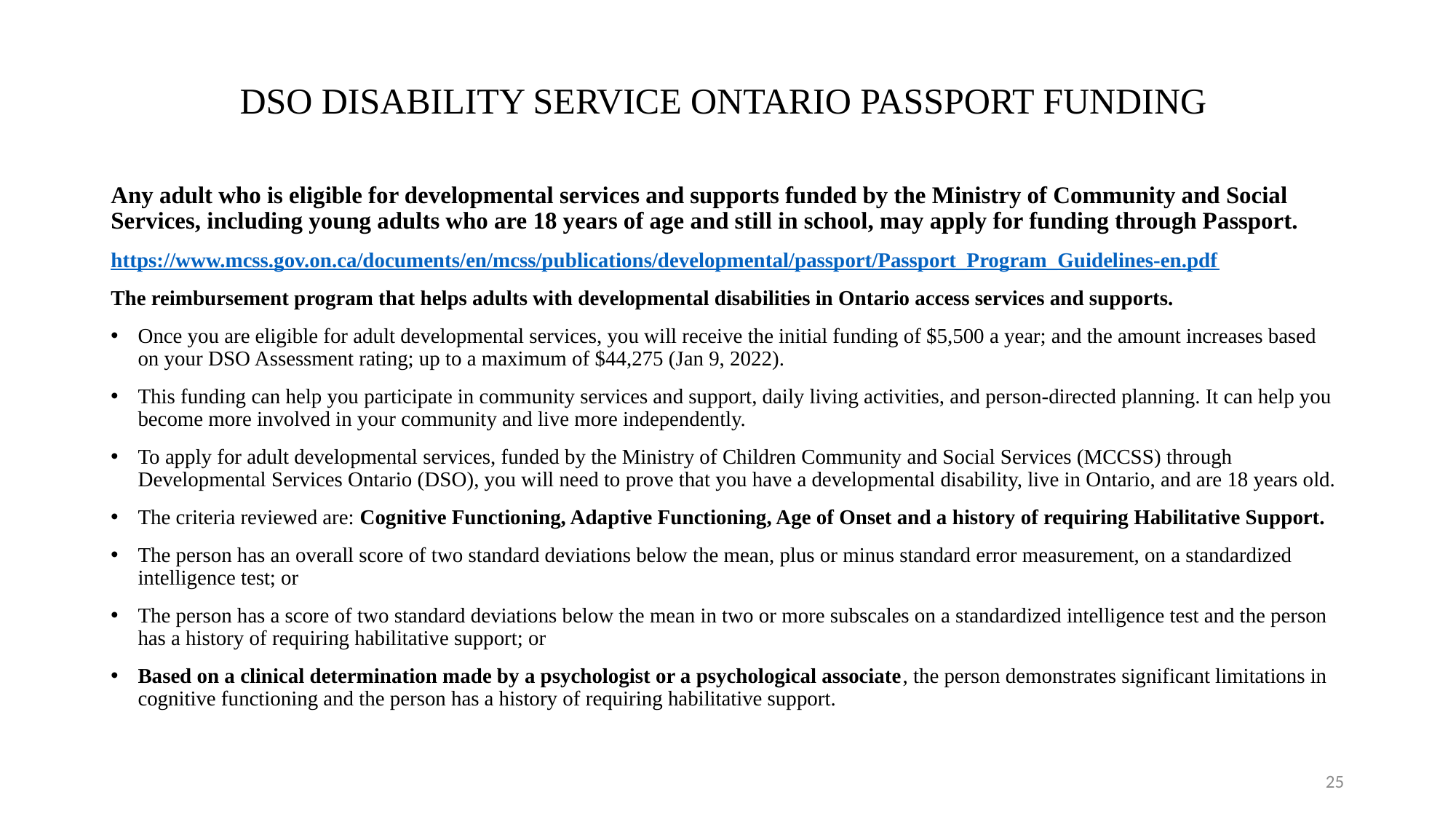

# DSO DISABILITY SERVICE ONTARIO PASSPORT FUNDING
Any adult who is eligible for developmental services and supports funded by the Ministry of Community and Social Services, including young adults who are 18 years of age and still in school, may apply for funding through Passport.
https://www.mcss.gov.on.ca/documents/en/mcss/publications/developmental/passport/Passport_Program_Guidelines-en.pdf
The reimbursement program that helps adults with developmental disabilities in Ontario access services and supports.
Once you are eligible for adult developmental services, you will receive the initial funding of $5,500 a year; and the amount increases based on your DSO Assessment rating; up to a maximum of $44,275 (Jan 9, 2022).
This funding can help you participate in community services and support, daily living activities, and person-directed planning. It can help you become more involved in your community and live more independently.
To apply for adult developmental services, funded by the Ministry of Children Community and Social Services (MCCSS) through Developmental Services Ontario (DSO), you will need to prove that you have a developmental disability, live in Ontario, and are 18 years old.
The criteria reviewed are: Cognitive Functioning, Adaptive Functioning, Age of Onset and a history of requiring Habilitative Support.
The person has an overall score of two standard deviations below the mean, plus or minus standard error measurement, on a standardized intelligence test; or
The person has a score of two standard deviations below the mean in two or more subscales on a standardized intelligence test and the person has a history of requiring habilitative support; or
Based on a clinical determination made by a psychologist or a psychological associate, the person demonstrates significant limitations in cognitive functioning and the person has a history of requiring habilitative support.

25